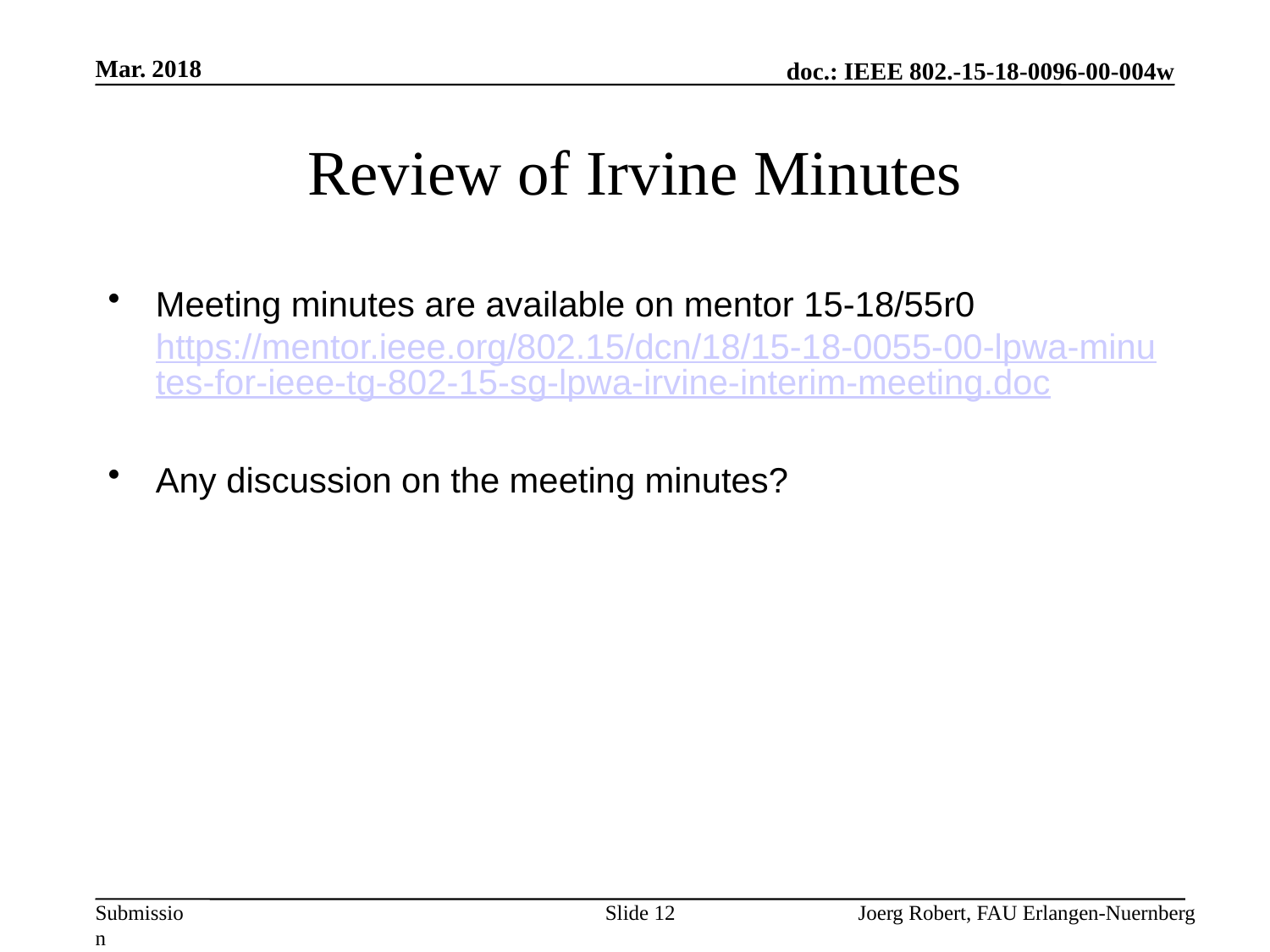

Mar. 2018
# Review of Irvine Minutes
Meeting minutes are available on mentor 15-18/55r0
https://mentor.ieee.org/802.15/dcn/18/15-18-0055-00-lpwa-minutes-for-ieee-tg-802-15-sg-lpwa-irvine-interim-meeting.doc

Any discussion on the meeting minutes?
Slide 12
Joerg Robert, FAU Erlangen-Nuernberg